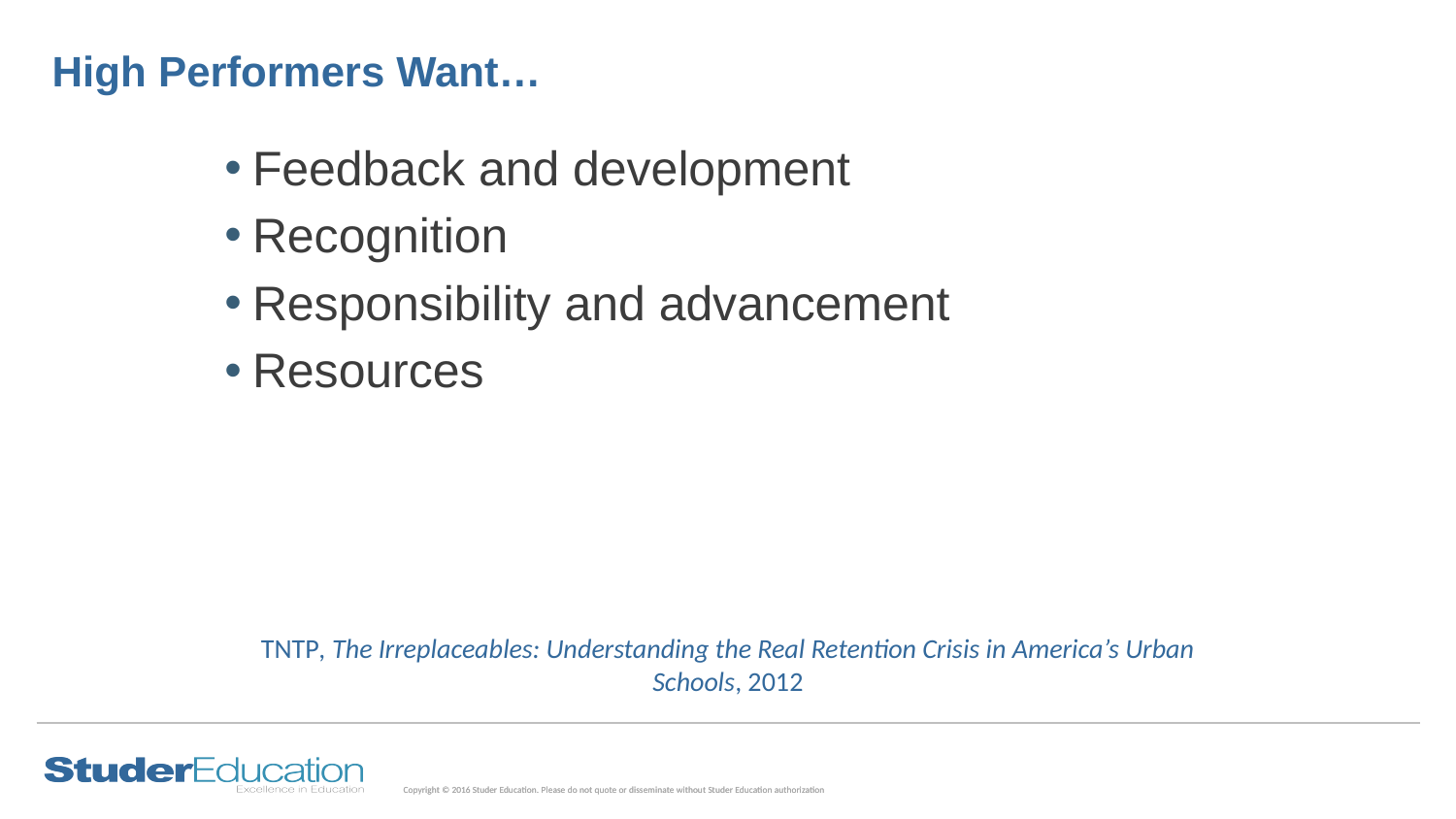

# High Performers Want…
Feedback and development
Recognition
Responsibility and advancement
Resources
TNTP, The Irreplaceables: Understanding the Real Retention Crisis in America’s Urban Schools, 2012